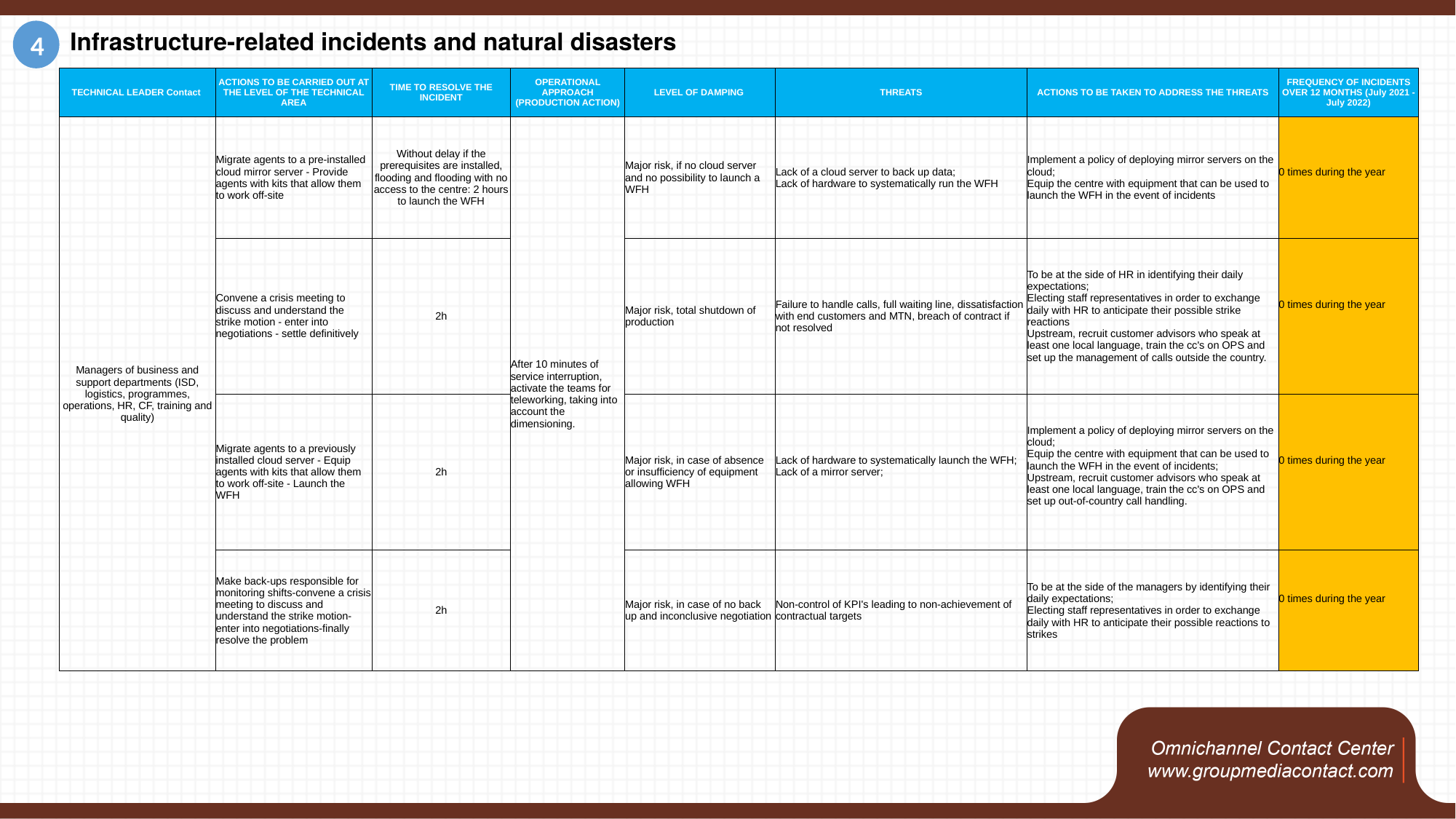

4
Infrastructure-related incidents and natural disasters
| TECHNICAL LEADER Contact | ACTIONS TO BE CARRIED OUT AT THE LEVEL OF THE TECHNICAL AREA | TIME TO RESOLVE THE INCIDENT | OPERATIONAL APPROACH (PRODUCTION ACTION) | LEVEL OF DAMPING | THREATS | ACTIONS TO BE TAKEN TO ADDRESS THE THREATS | FREQUENCY OF INCIDENTS OVER 12 MONTHS (July 2021 - July 2022) |
| --- | --- | --- | --- | --- | --- | --- | --- |
| Managers of business and support departments (ISD, logistics, programmes, operations, HR, CF, training and quality) | Migrate agents to a pre-installed cloud mirror server - Provide agents with kits that allow them to work off-site | Without delay if the prerequisites are installed, flooding and flooding with no access to the centre: 2 hours to launch the WFH | After 10 minutes of service interruption, activate the teams for teleworking, taking into account the dimensioning. | Major risk, if no cloud server and no possibility to launch a WFH | Lack of a cloud server to back up data; Lack of hardware to systematically run the WFH | Implement a policy of deploying mirror servers on the cloud; Equip the centre with equipment that can be used to launch the WFH in the event of incidents | 0 times during the year |
|  | Convene a crisis meeting to discuss and understand the strike motion - enter into negotiations - settle definitively | 2h |  | Major risk, total shutdown of production | Failure to handle calls, full waiting line, dissatisfaction with end customers and MTN, breach of contract if not resolved | To be at the side of HR in identifying their daily expectations; Electing staff representatives in order to exchange daily with HR to anticipate their possible strike reactions Upstream, recruit customer advisors who speak at least one local language, train the cc's on OPS and set up the management of calls outside the country. | 0 times during the year |
|  | Migrate agents to a previously installed cloud server - Equip agents with kits that allow them to work off-site - Launch the WFH | 2h |  | Major risk, in case of absence or insufficiency of equipment allowing WFH | Lack of hardware to systematically launch the WFH; Lack of a mirror server; | Implement a policy of deploying mirror servers on the cloud; Equip the centre with equipment that can be used to launch the WFH in the event of incidents; Upstream, recruit customer advisors who speak at least one local language, train the cc's on OPS and set up out-of-country call handling. | 0 times during the year |
|  | Make back-ups responsible for monitoring shifts-convene a crisis meeting to discuss and understand the strike motion-enter into negotiations-finally resolve the problem | 2h |  | Major risk, in case of no back up and inconclusive negotiation | Non-control of KPI's leading to non-achievement of contractual targets | To be at the side of the managers by identifying their daily expectations; Electing staff representatives in order to exchange daily with HR to anticipate their possible reactions to strikes | 0 times during the year |